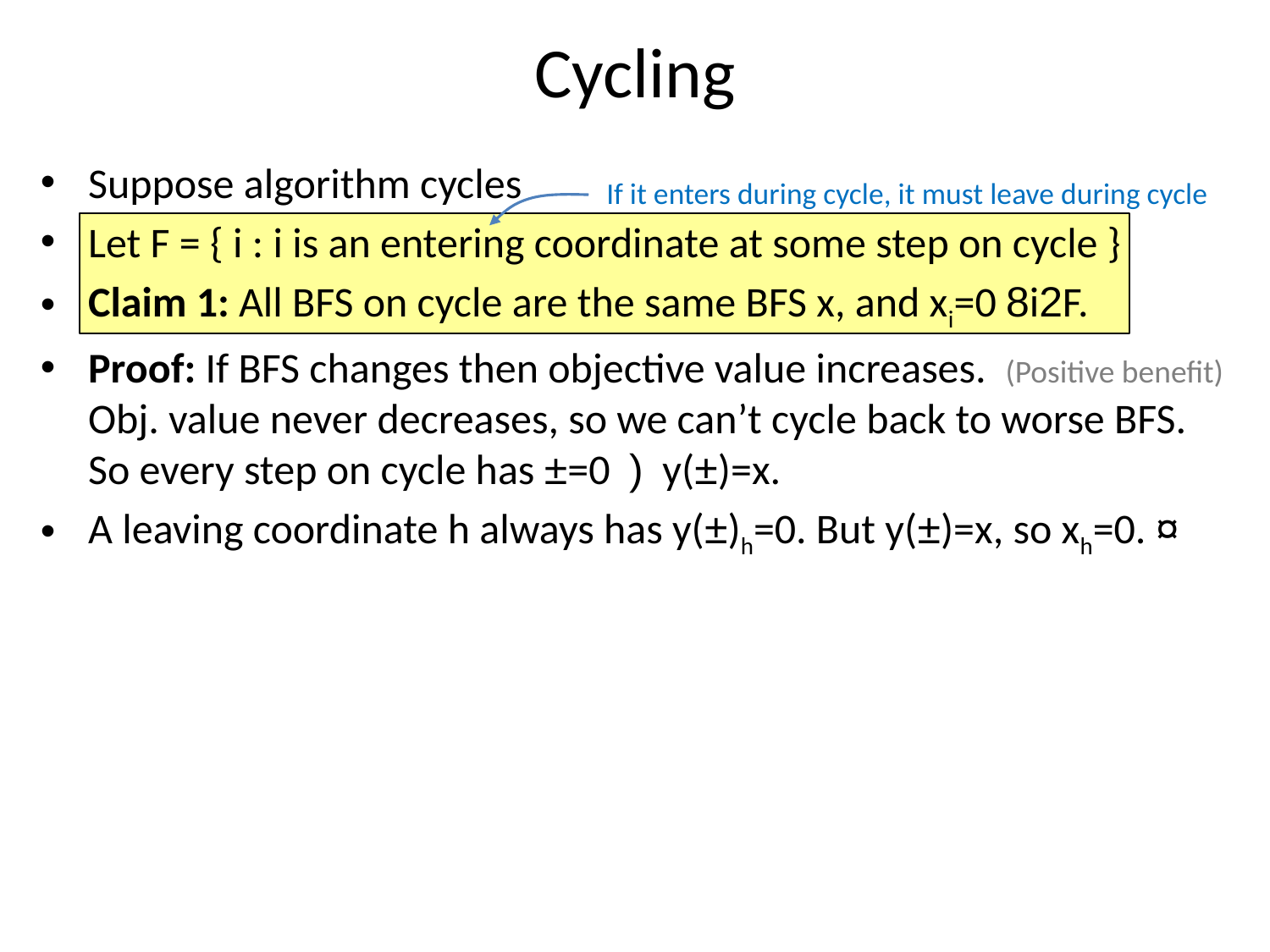

# Cycling
Suppose algorithm cycles
Let F = { i : i is an entering coordinate at some step on cycle }
Claim 1: All BFS on cycle are the same BFS x, and xi=0 8i2F.
Proof: If BFS changes then objective value increases.  (Positive benefit)
Obj. value never decreases, so we can’t cycle back to worse BFS.
So every step on cycle has ±=0  )  y(±)=x.
A leaving coordinate h always has y(±)h=0. But y(±)=x, so xh=0. ¤
If it enters during cycle, it must leave during cycle